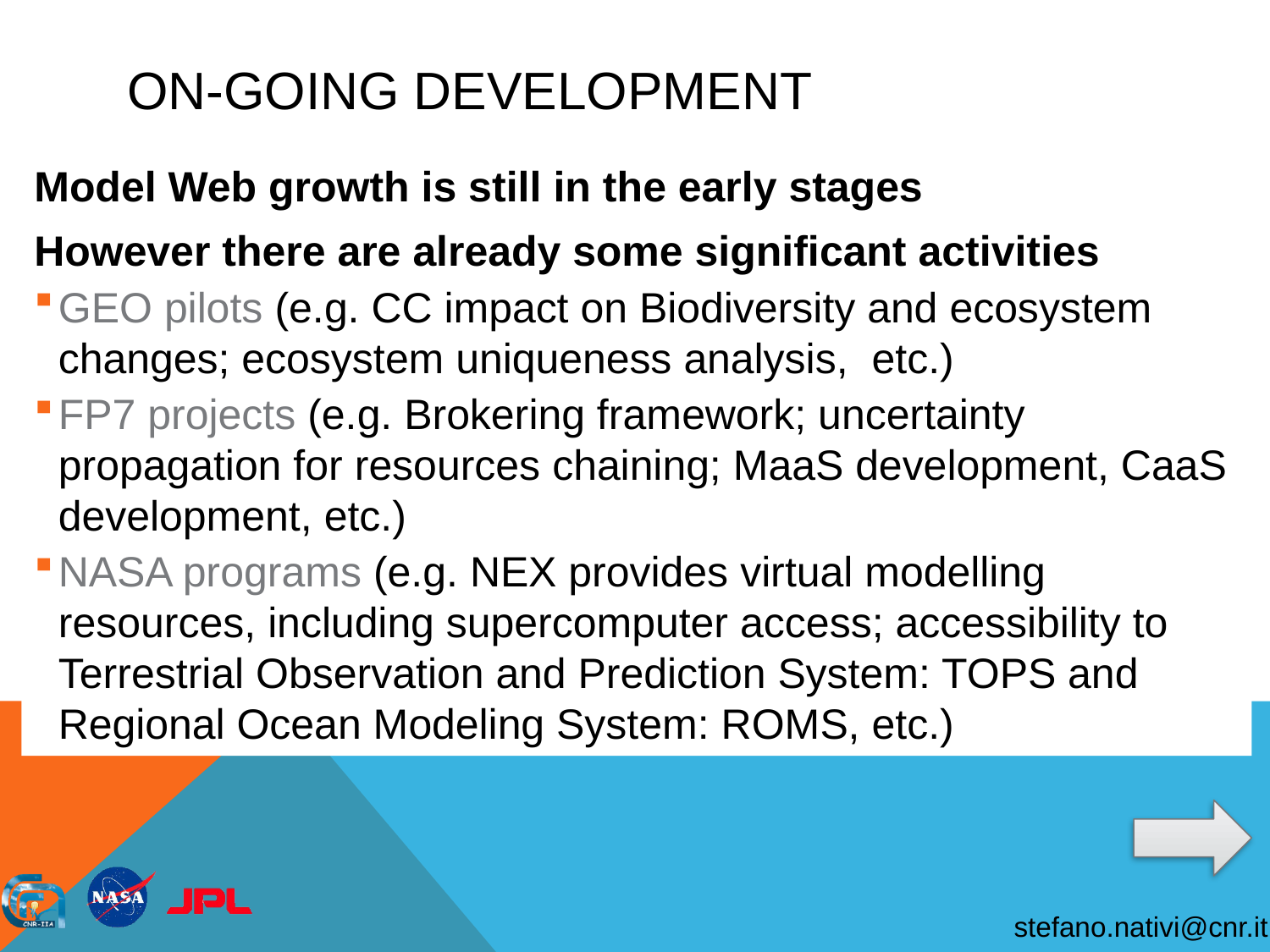

# On-Going development
Model Web growth is still in the early stages
However there are already some significant activities
GEO pilots (e.g. CC impact on Biodiversity and ecosystem changes; ecosystem uniqueness analysis,  etc.)
FP7 projects (e.g. Brokering framework; uncertainty propagation for resources chaining; MaaS development, CaaS development, etc.)
NASA programs (e.g. NEX provides virtual modelling resources, including supercomputer access; accessibility to Terrestrial Observation and Prediction System: TOPS and Regional Ocean Modeling System: ROMS, etc.)